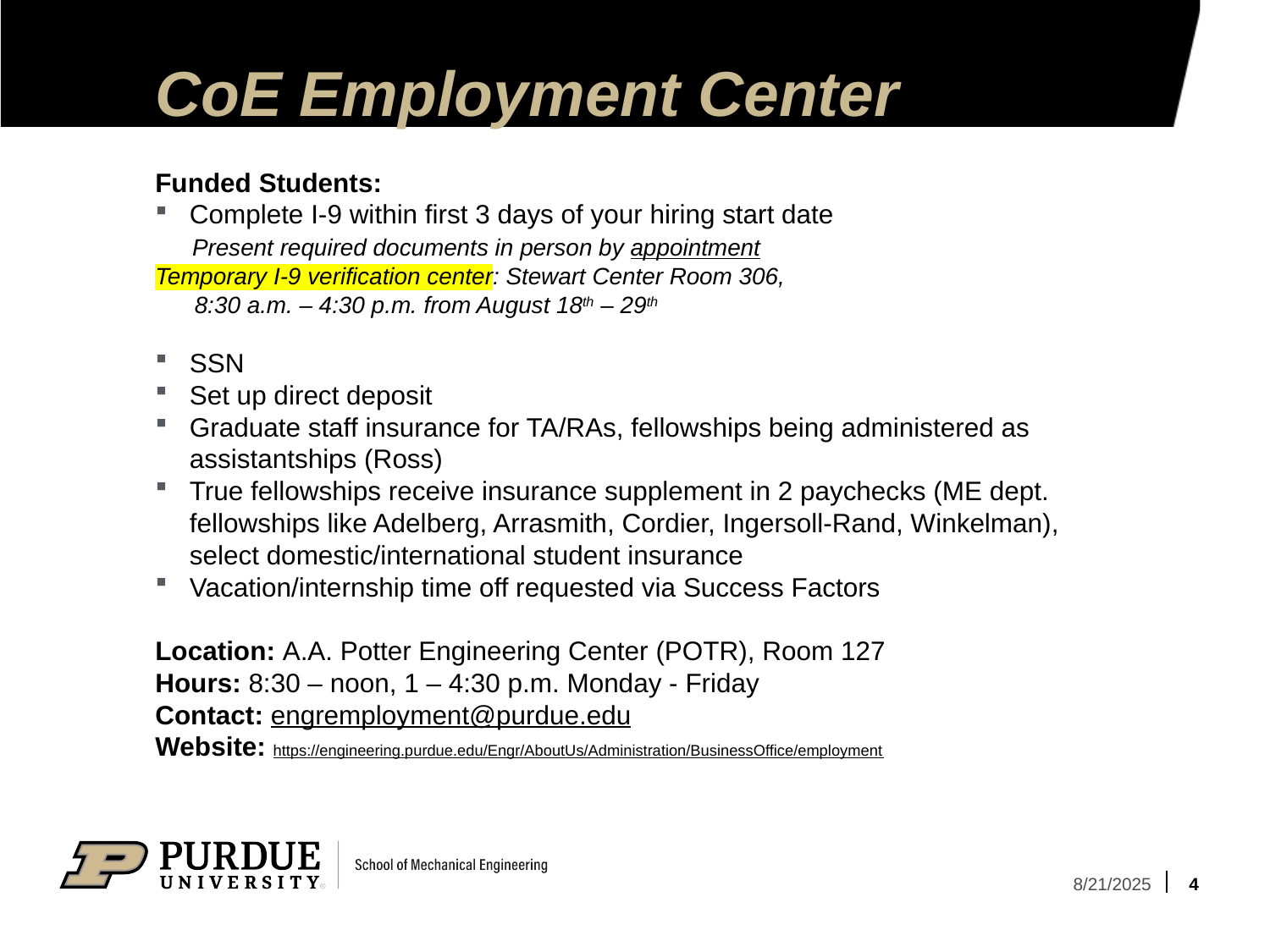

# CoE Employment Center
Funded Students:
Complete I-9 within first 3 days of your hiring start date
     Present required documents in person by appointment
Temporary I-9 verification center: Stewart Center Room 306,
      8:30 a.m. – 4:30 p.m. from August 18th – 29th

SSN
Set up direct deposit
Graduate staff insurance for TA/RAs, fellowships being administered as assistantships (Ross)
True fellowships receive insurance supplement in 2 paychecks (ME dept. fellowships like Adelberg, Arrasmith, Cordier, Ingersoll-Rand, Winkelman), select domestic/international student insurance
Vacation/internship time off requested via Success Factors

Location: A.A. Potter Engineering Center (POTR), Room 127
Hours: 8:30 – noon, 1 – 4:30 p.m. Monday - Friday
Contact: engremployment@purdue.edu
Website: https://engineering.purdue.edu/Engr/AboutUs/Administration/BusinessOffice/employment

4
8/21/2025